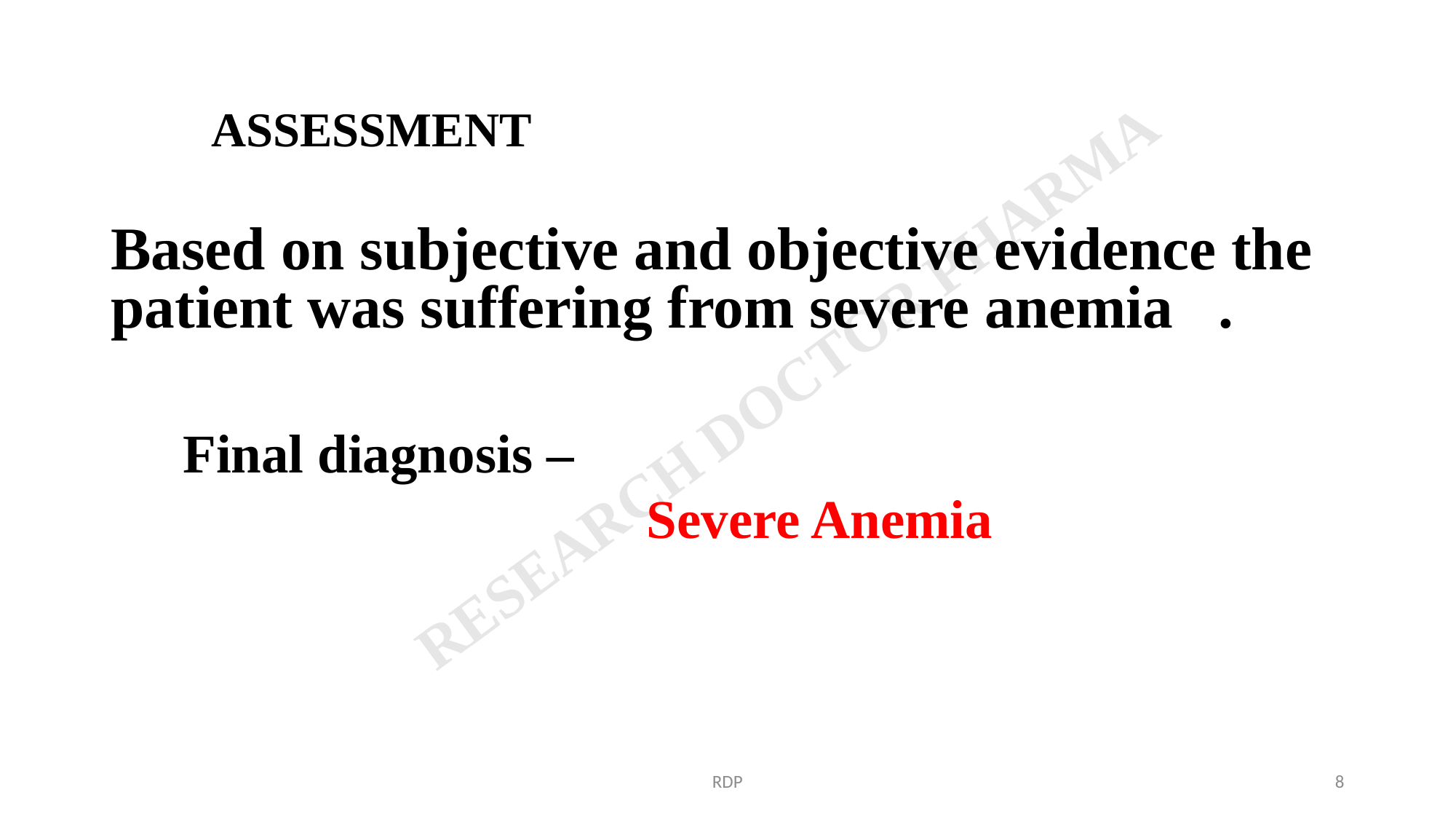

# ASSESSMENT
Based on subjective and objective evidence the  patient was suffering from severe anemia   .

Final diagnosis –
                                  Severe Anemia
RDP
8